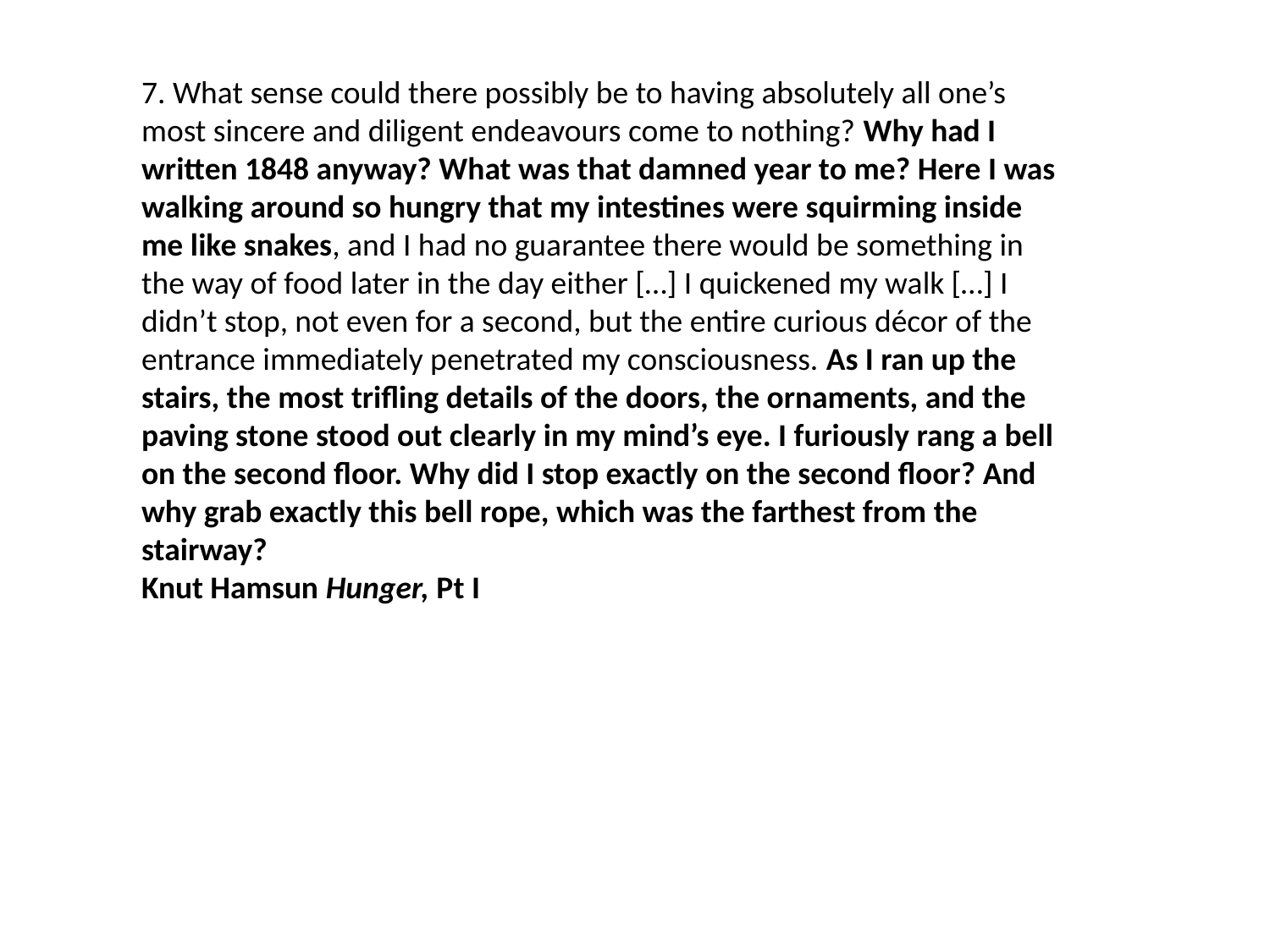

7. What sense could there possibly be to having absolutely all one’s most sincere and diligent endeavours come to nothing? Why had I written 1848 anyway? What was that damned year to me? Here I was walking around so hungry that my intestines were squirming inside me like snakes, and I had no guarantee there would be something in the way of food later in the day either […] I quickened my walk […] I didn’t stop, not even for a second, but the entire curious décor of the entrance immediately penetrated my consciousness. As I ran up the stairs, the most trifling details of the doors, the ornaments, and the paving stone stood out clearly in my mind’s eye. I furiously rang a bell on the second floor. Why did I stop exactly on the second floor? And why grab exactly this bell rope, which was the farthest from the stairway?
Knut Hamsun Hunger, Pt I